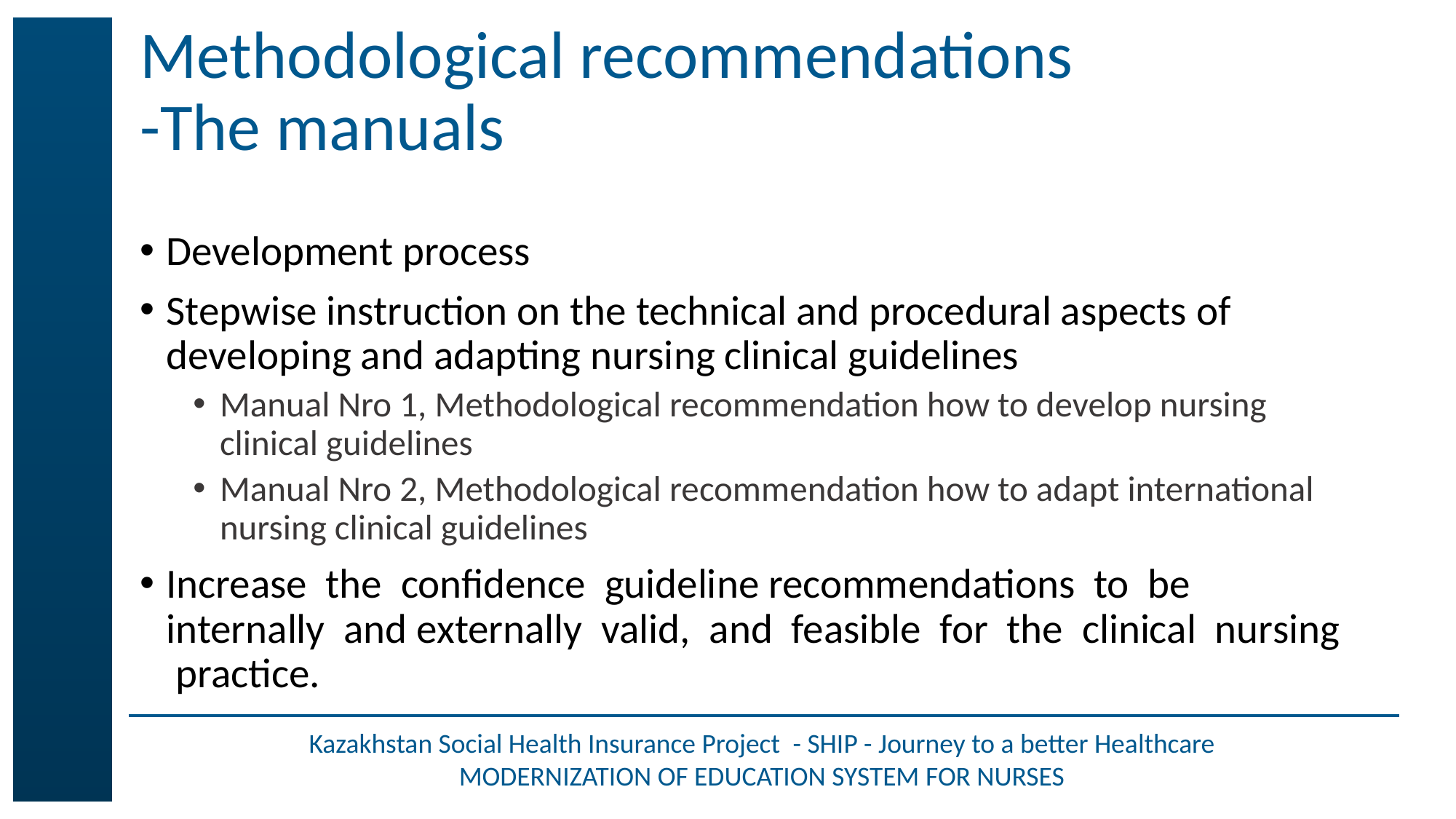

# Methodological recommendations -The manuals

Development process
Stepwise instruction on the technical and procedural aspects of developing and adapting nursing clinical guidelines
Manual Nro 1, Methodological recommendation how to develop nursing clinical guidelines
Manual Nro 2, Methodological recommendation how to adapt international nursing clinical guidelines
Increase  the  confidence  guideline recommendations  to  be  internally  and externally  valid,  and  feasible  for  the  clinical  nursing  practice.